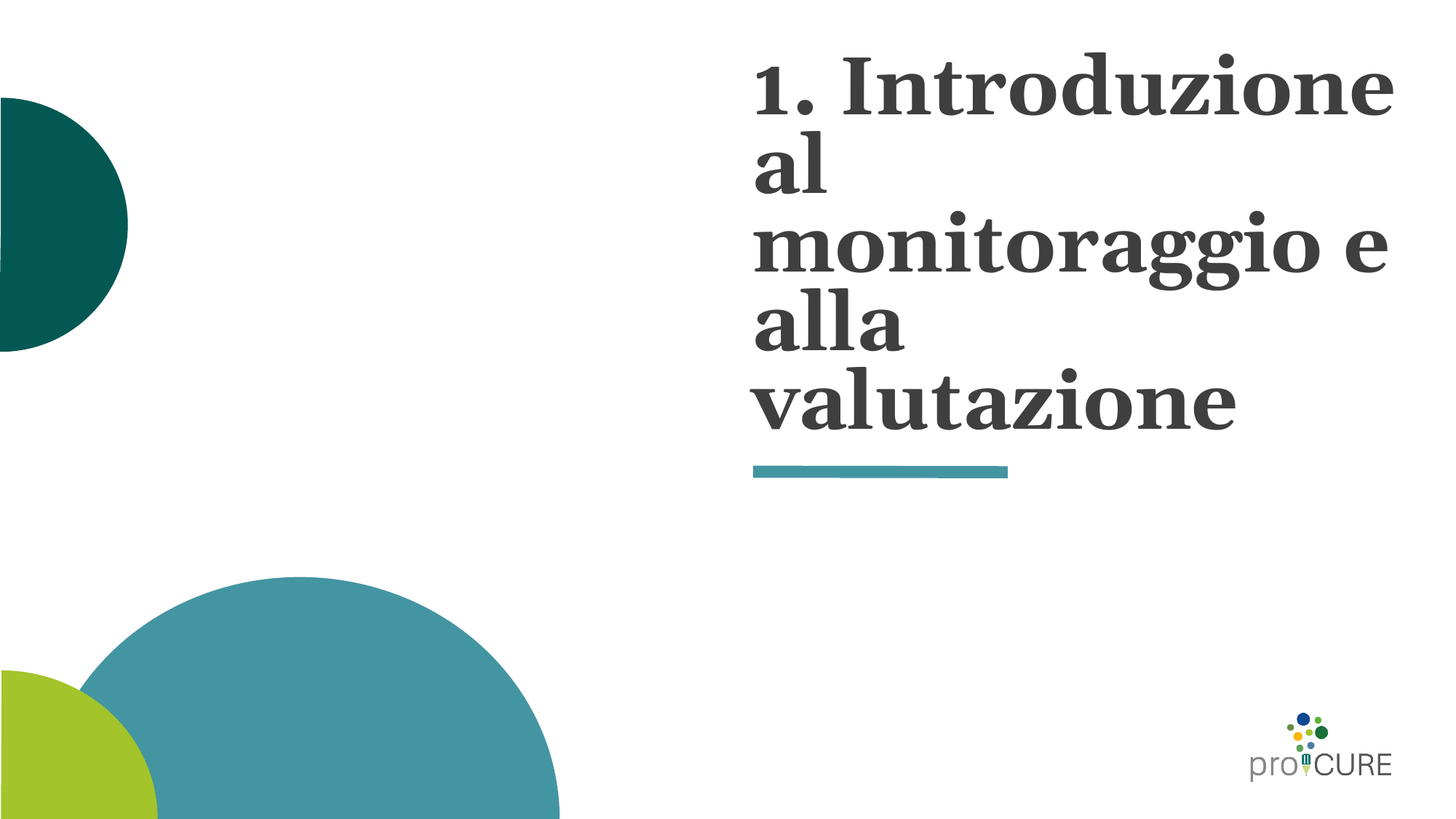

# 1. Introduzione al monitoraggio e alla valutazione